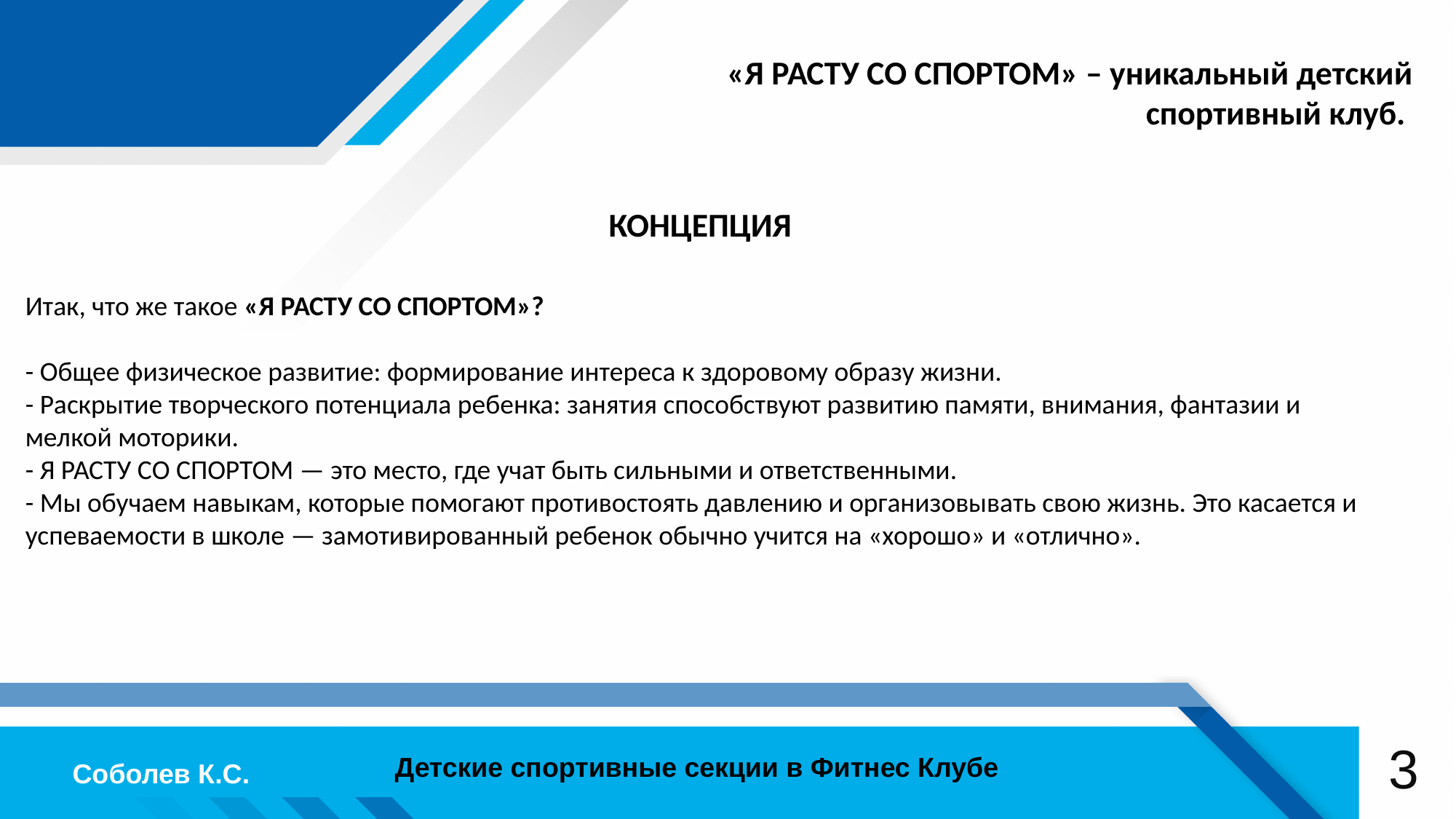

«Я РАСТУ СО СПОРТОМ» – уникальный детский спортивный клуб.
КОНЦЕПЦИЯ

Итак, что же такое «Я РАСТУ СО СПОРТОМ»?

- Общее физическое развитие: формирование интереса к здоровому образу жизни.
- Раскрытие творческого потенциала ребенка: занятия способствуют развитию памяти, внимания, фантазии и мелкой моторики.
- Я РАСТУ СО СПОРТОМ — это место, где учат быть сильными и ответственными.
- Мы обучаем навыкам, которые помогают противостоять давлению и организовывать свою жизнь. Это касается и успеваемости в школе — замотивированный ребенок обычно учится на «хорошо» и «отлично».

3

Детские спортивные секции в Фитнес Клубе
Соболев К.С.